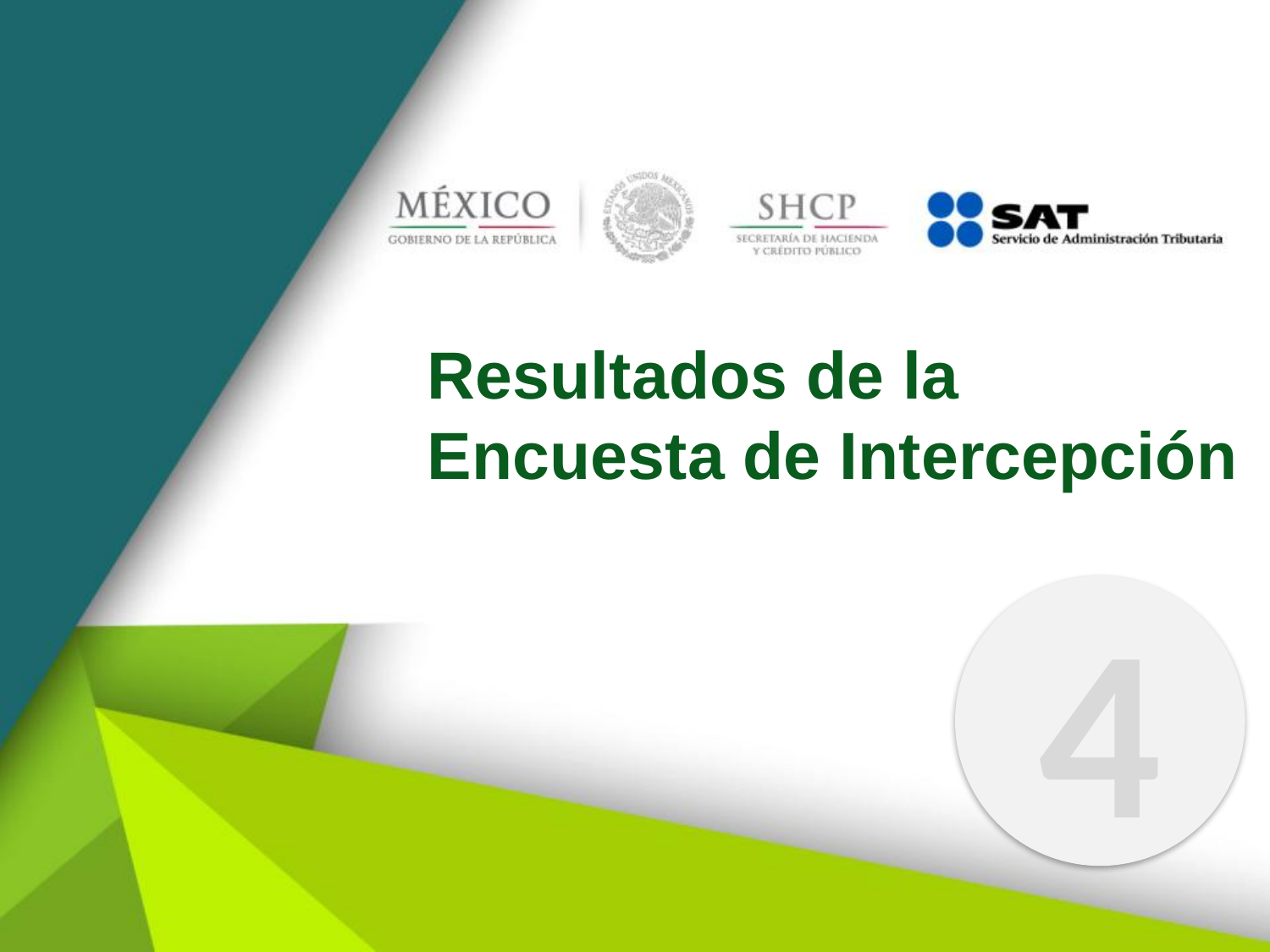

# Resultados de la Encuesta de Intercepción
4